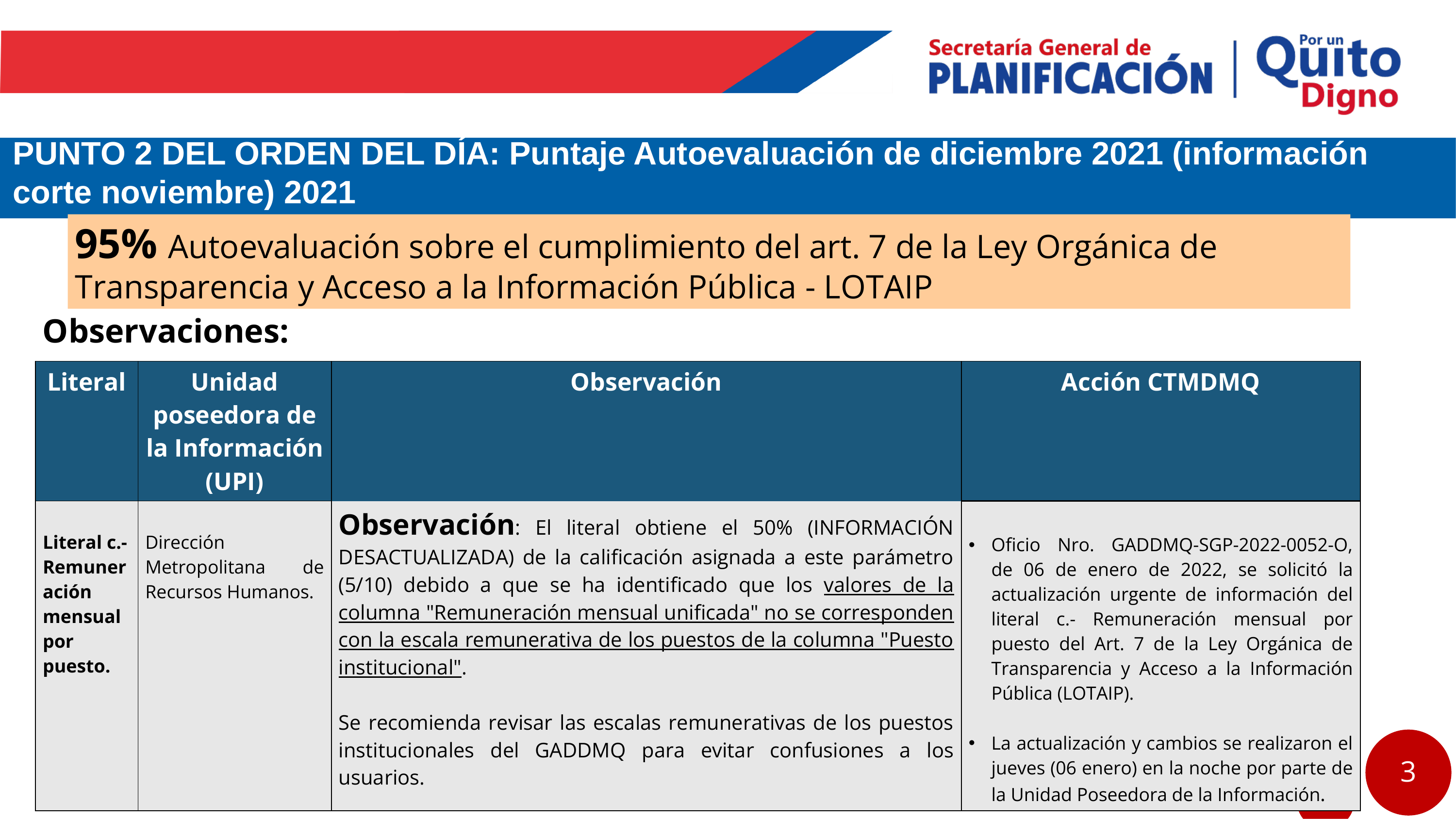

# PUNTO 2 DEL ORDEN DEL DÍA: Puntaje Autoevaluación de diciembre 2021 (información corte noviembre) 2021
95% Autoevaluación sobre el cumplimiento del art. 7 de la Ley Orgánica de Transparencia y Acceso a la Información Pública - LOTAIP
Observaciones:
| Literal | Unidad poseedora de la Información (UPI) | Observación | Acción CTMDMQ |
| --- | --- | --- | --- |
| Literal c.- Remuneración mensual por puesto. | Dirección Metropolitana de Recursos Humanos. | Observación: El literal obtiene el 50% (INFORMACIÓN DESACTUALIZADA) de la calificación asignada a este parámetro (5/10) debido a que se ha identificado que los valores de la columna "Remuneración mensual unificada" no se corresponden con la escala remunerativa de los puestos de la columna "Puesto institucional". Se recomienda revisar las escalas remunerativas de los puestos institucionales del GADDMQ para evitar confusiones a los usuarios. | Oficio Nro. GADDMQ-SGP-2022-0052-O, de 06 de enero de 2022, se solicitó la actualización urgente de información del literal c.- Remuneración mensual por puesto del Art. 7 de la Ley Orgánica de Transparencia y Acceso a la Información Pública (LOTAIP). La actualización y cambios se realizaron el jueves (06 enero) en la noche por parte de la Unidad Poseedora de la Información. |
3
#PorUnQuitoDigno